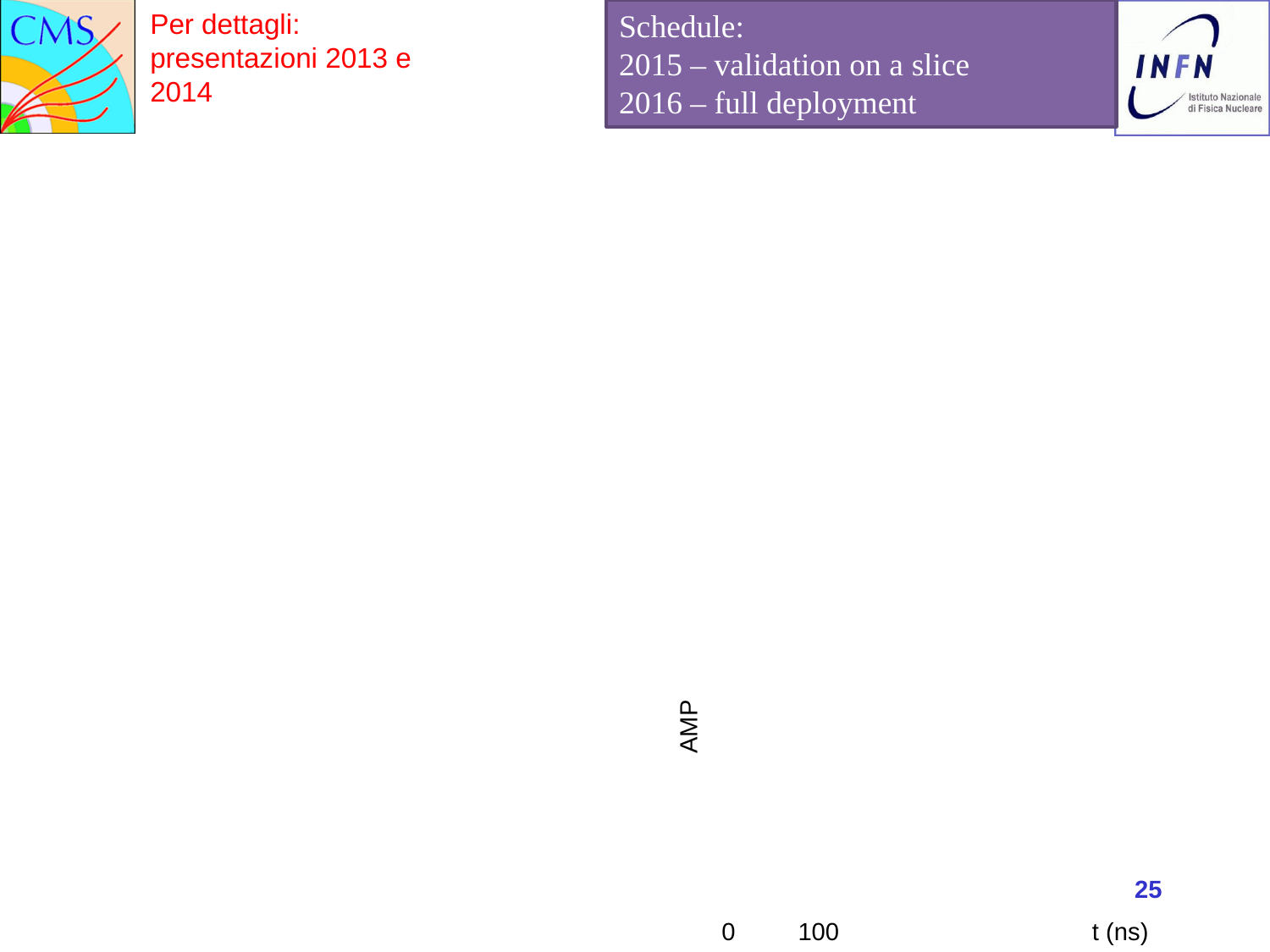

Per dettagli: presentazioni 2013 e 2014
Schedule:
2015 – validation on a slice
2016 – full deployment
AMP
25
t (ns)
0         100